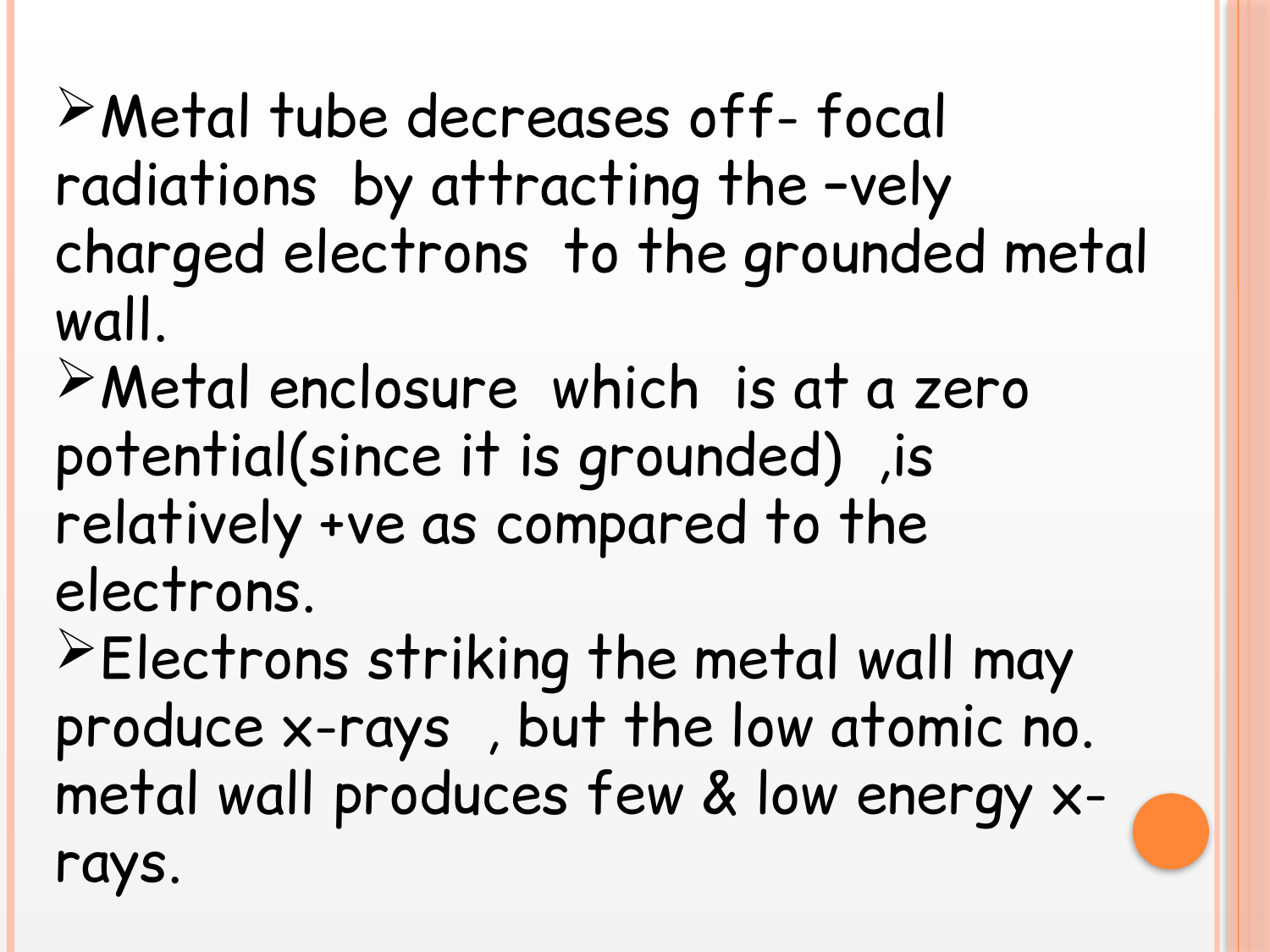

Metal tube decreases off- focal radiations  by attracting the –vely charged electrons  to the grounded metal wall.
Metal enclosure  which  is at a zero potential(since it is grounded)  ,is relatively +ve as compared to the electrons.
Electrons striking the metal wall may produce x-rays  , but the low atomic no. metal wall produces few & low energy x-rays.